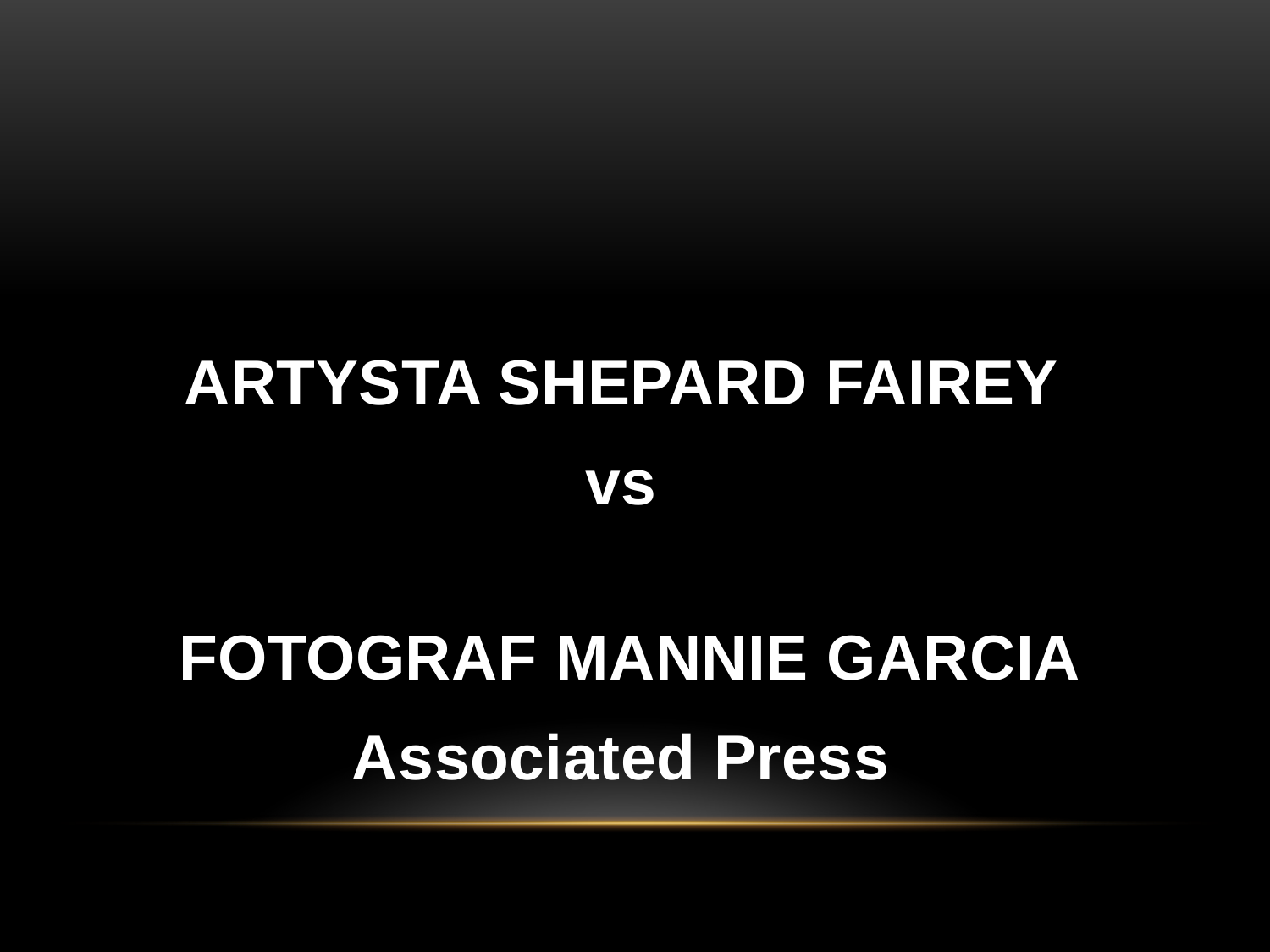

#

ARTYSTA SHEPARD FAIREY
vs
FOTOGRAF MANNIE GARCIA
Associated Press